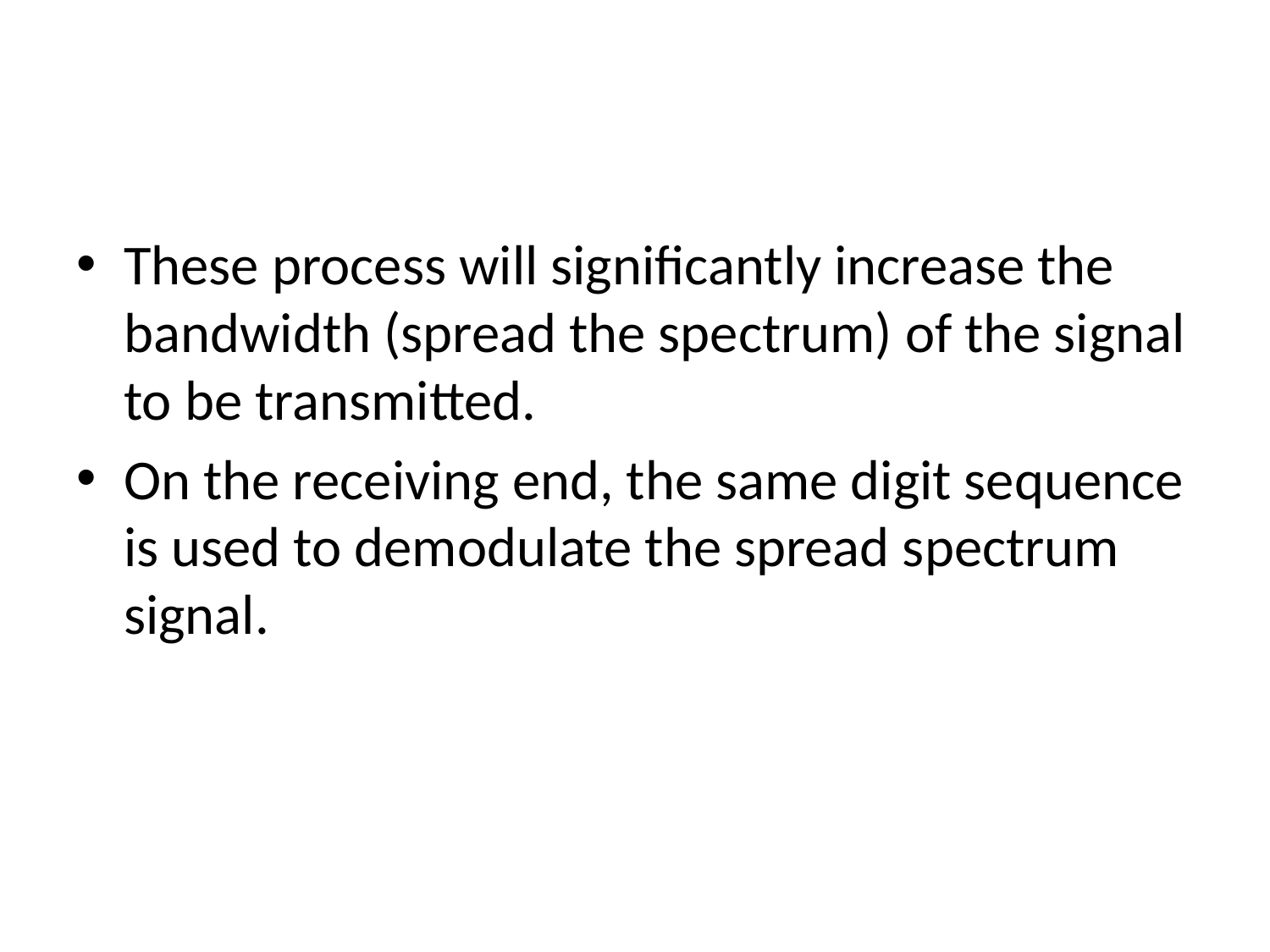

#
These process will significantly increase the bandwidth (spread the spectrum) of the signal to be transmitted.
On the receiving end, the same digit sequence is used to demodulate the spread spectrum signal.